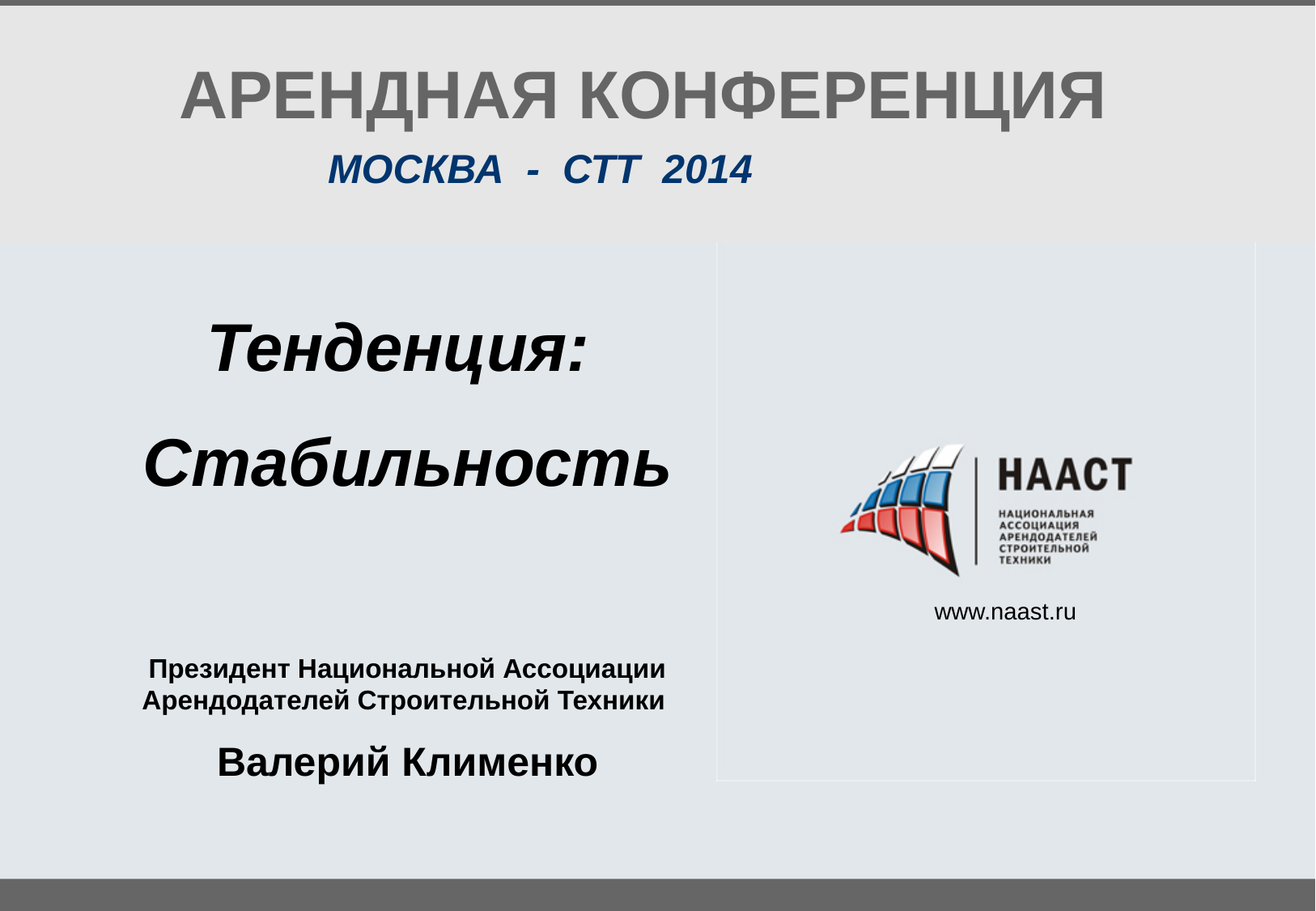

# АРЕНДНАЯ КОНФЕРЕНЦИЯ
МОСКВА  -  СТТ  2014

Тенденция:
Стабильность

Президент Национальной Ассоциации Арендодателей Строительной Техники
Валерий Клименко